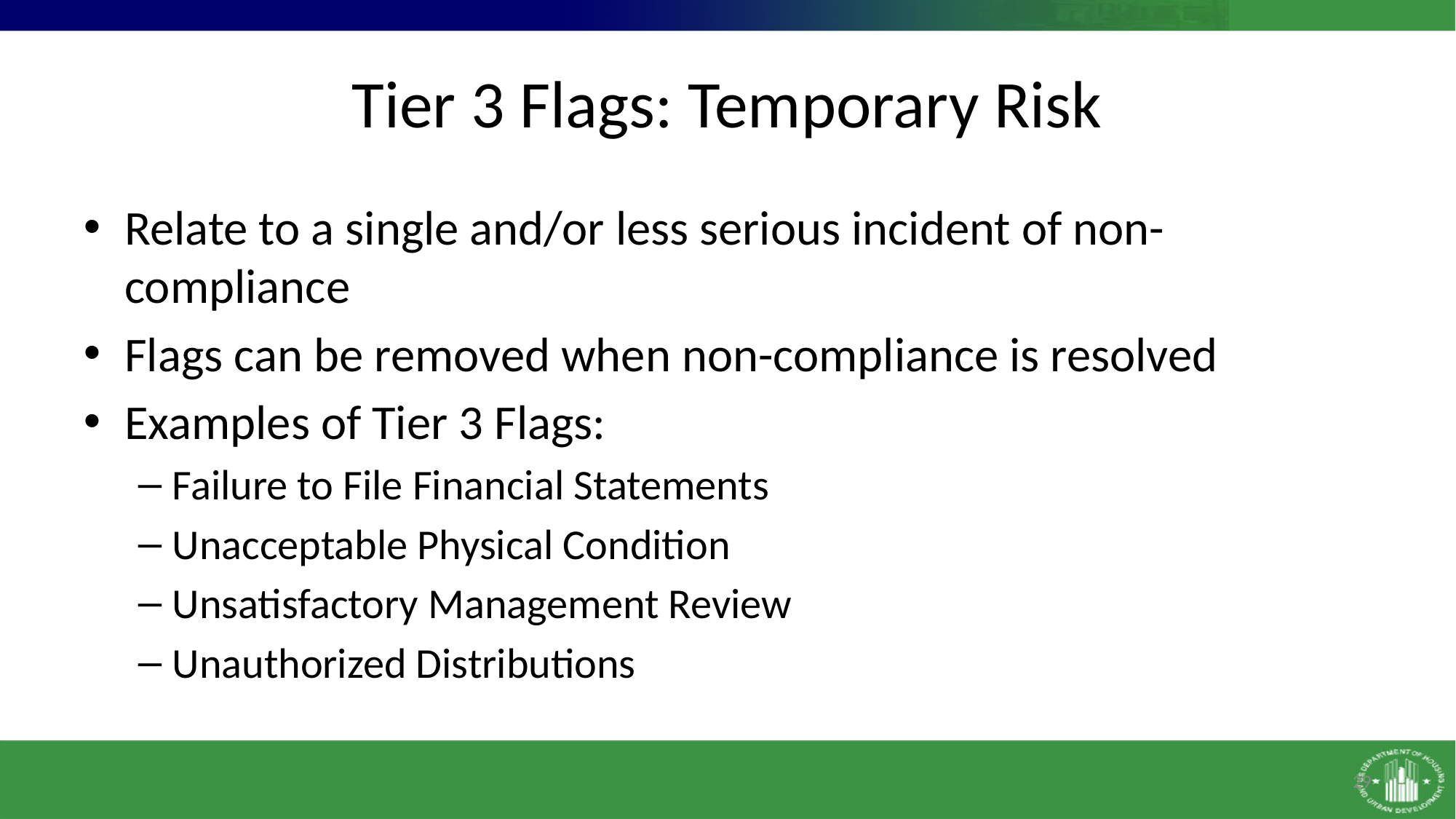

# Tier 3 Flags: Temporary Risk
Relate to a single and/or less serious incident of non-compliance
Flags can be removed when non-compliance is resolved
Examples of Tier 3 Flags:
Failure to File Financial Statements
Unacceptable Physical Condition
Unsatisfactory Management Review
Unauthorized Distributions

29